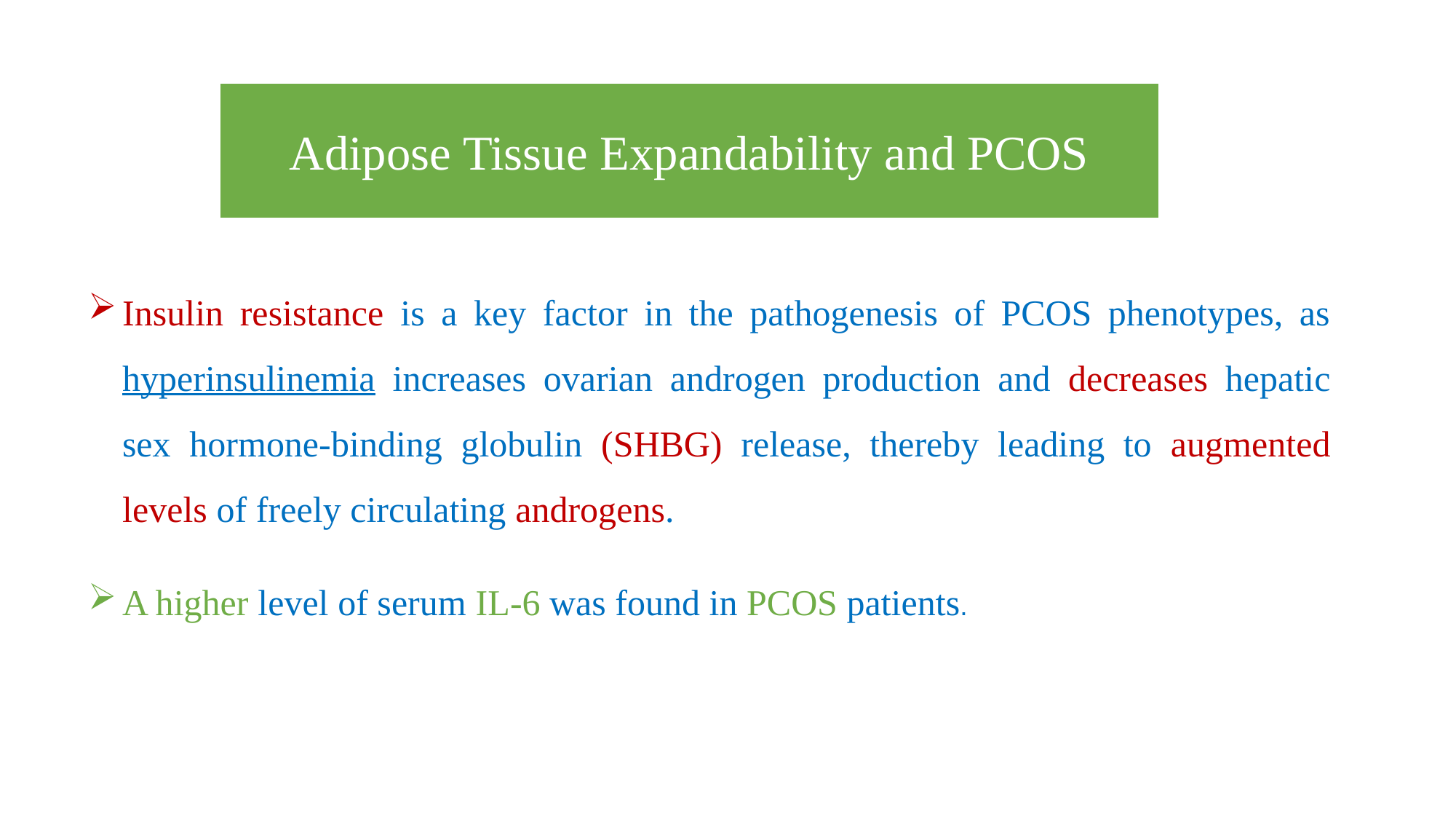

Adipose Tissue Expandability and PCOS
Insulin resistance is a key factor in the pathogenesis of PCOS phenotypes, as hyperinsulinemia increases ovarian androgen production and decreases hepatic sex hormone-binding globulin (SHBG) release, thereby leading to augmented levels of freely circulating androgens.
A higher level of serum IL-6 was found in PCOS patients.